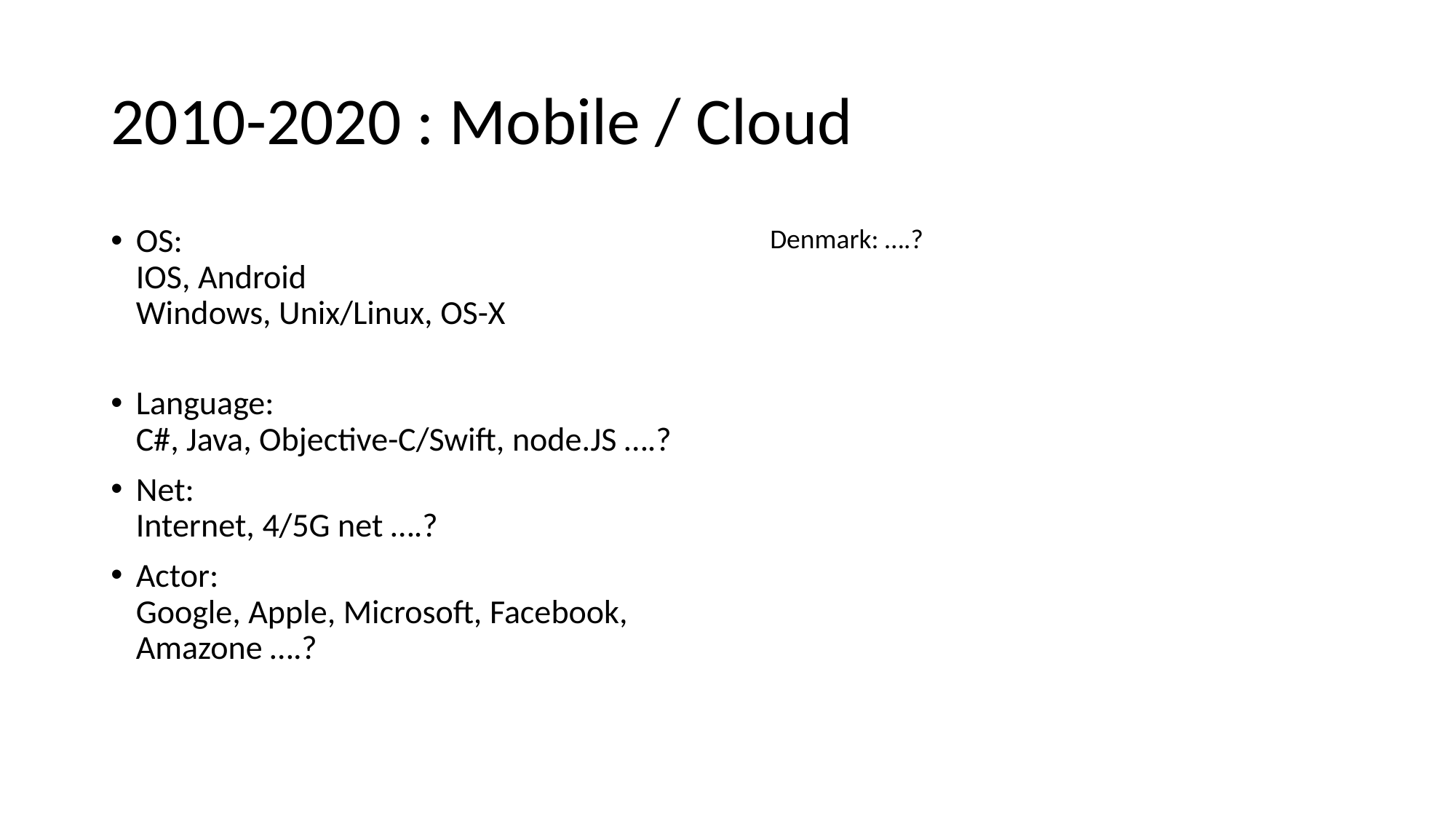

# 2010-2020 : Mobile / Cloud
Denmark: ….?
OS:
IOS, Android
Windows, Unix/Linux, OS-X
Language:
C#, Java, Objective-C/Swift, node.JS ….?
Net:
Internet, 4/5G net ….?
Actor:
Google, Apple, Microsoft, Facebook, Amazone ….?